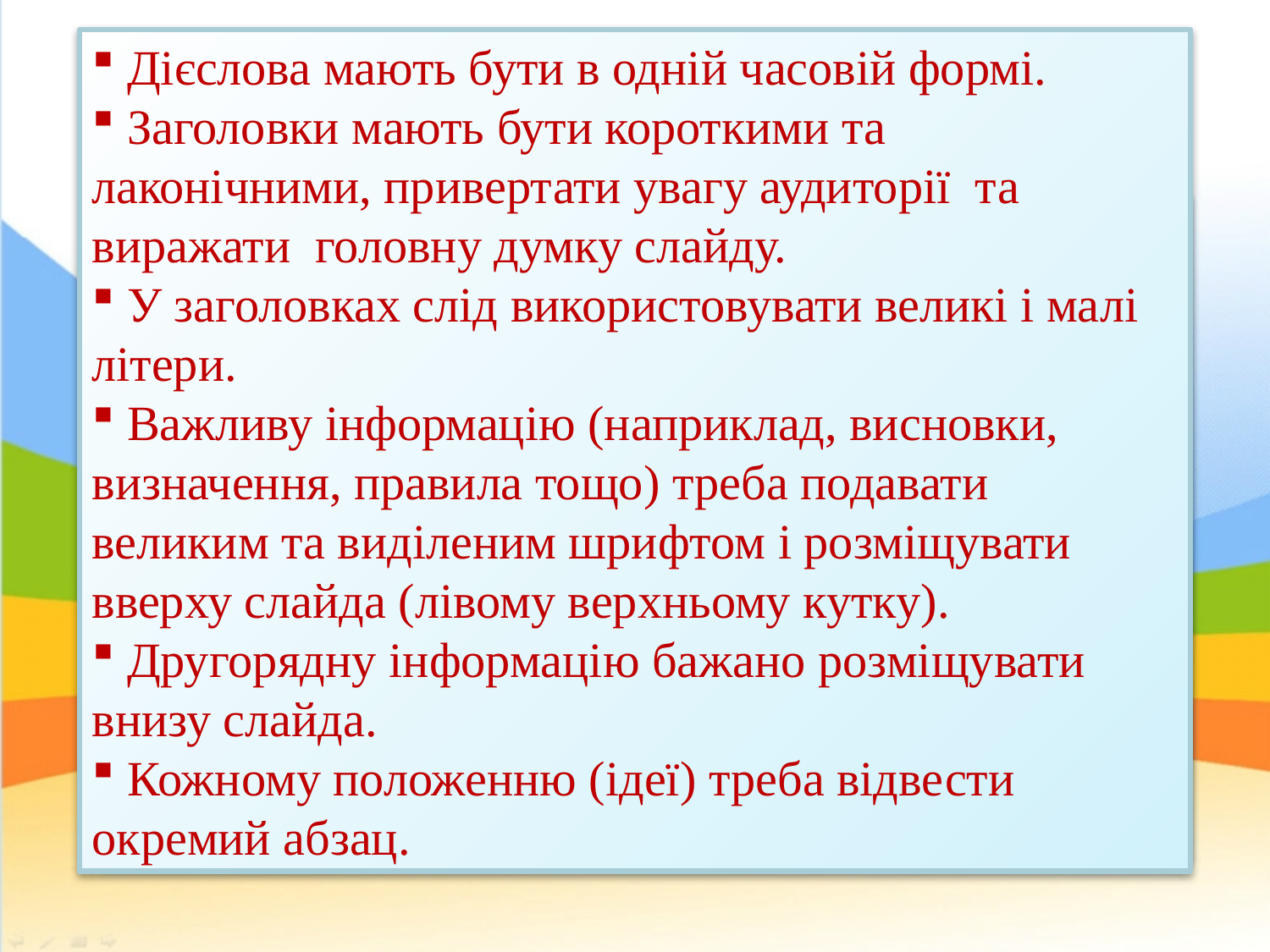

Дієслова мають бути в одній часовій формі.
 Заголовки мають бути короткими та лаконічними, привертати увагу аудиторії  та виражати  головну думку слайду.
 У заголовках слід використовувати великі і малі літери.
 Важливу інформацію (наприклад, висновки, визначення, правила тощо) треба подавати великим та виділеним шрифтом і розміщувати вверху слайда (лівому верхньому кутку).
 Другорядну інформацію бажано розміщувати внизу слайда.
 Кожному положенню (ідеї) треба відвести окремий абзац.